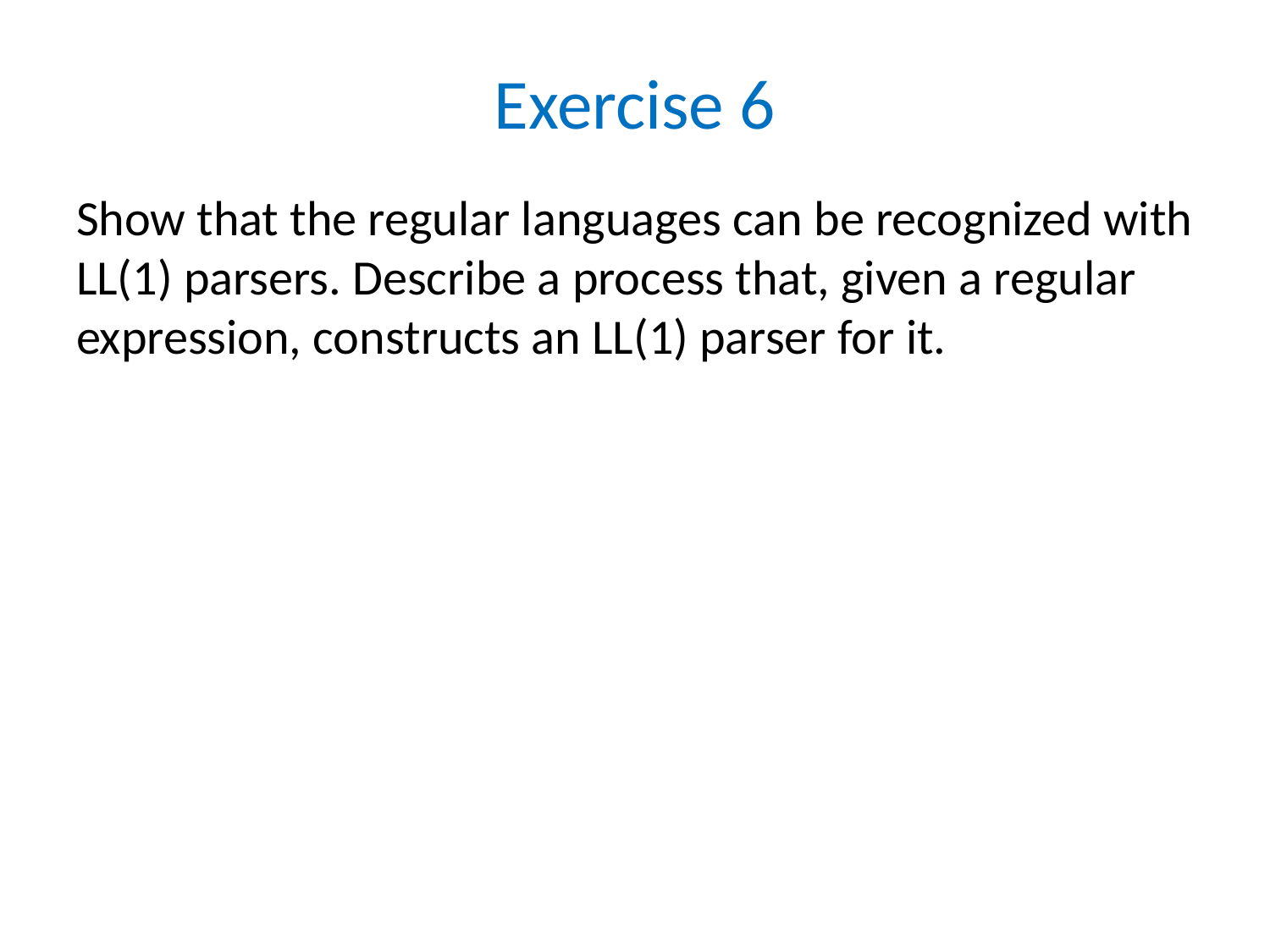

# Exercise 6
Show that the regular languages can be recognized with LL(1) parsers. Describe a process that, given a regular expression, constructs an LL(1) parser for it.